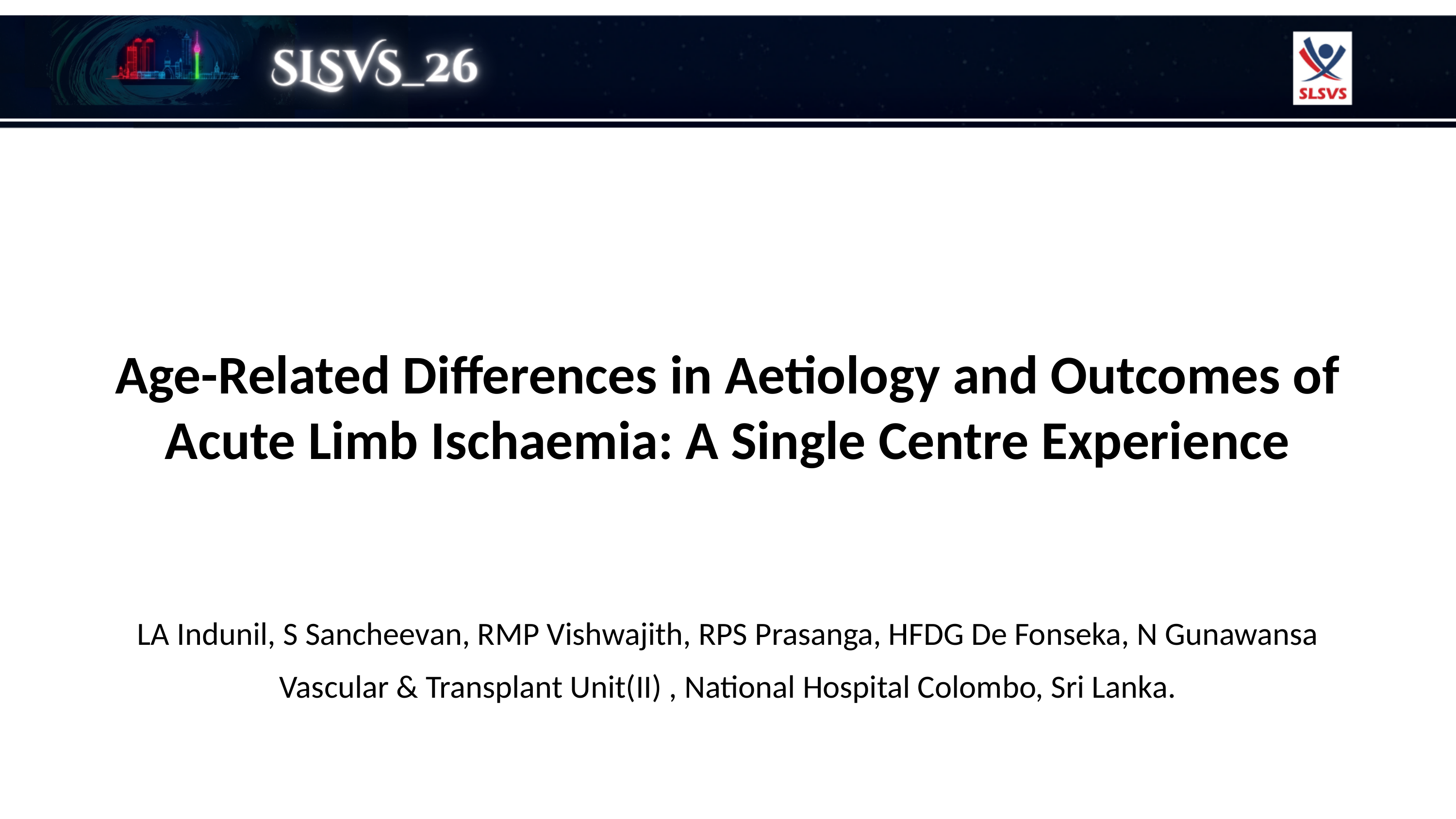

# Age-Related Differences in Aetiology and Outcomes of Acute Limb Ischaemia: A Single Centre Experience
LA Indunil, S Sancheevan, RMP Vishwajith, RPS Prasanga, HFDG De Fonseka, N Gunawansa
Vascular & Transplant Unit(II) , National Hospital Colombo, Sri Lanka.